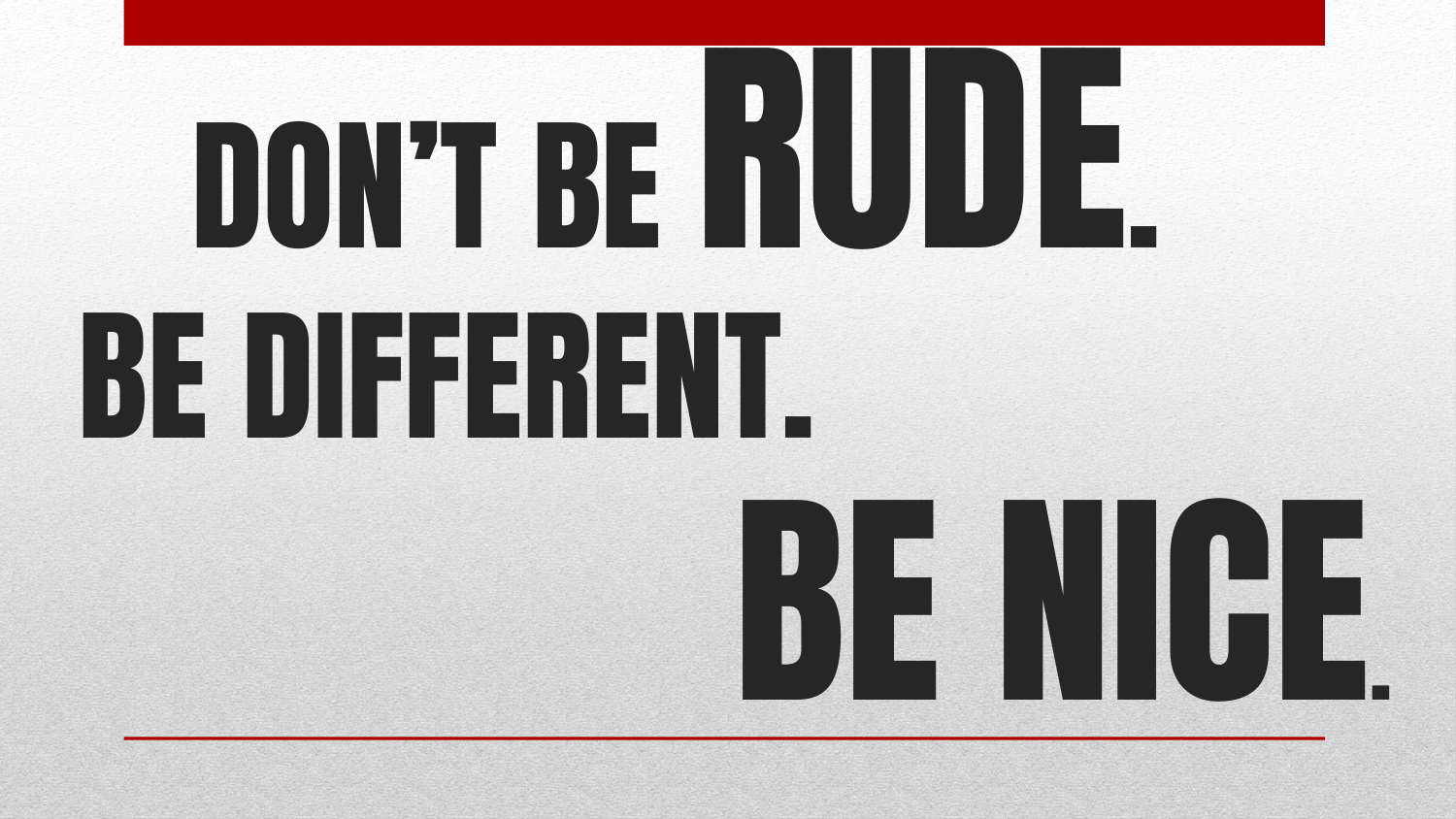

# DON’T BE RUDE.
BE DIFFERENT.
BE NICE.